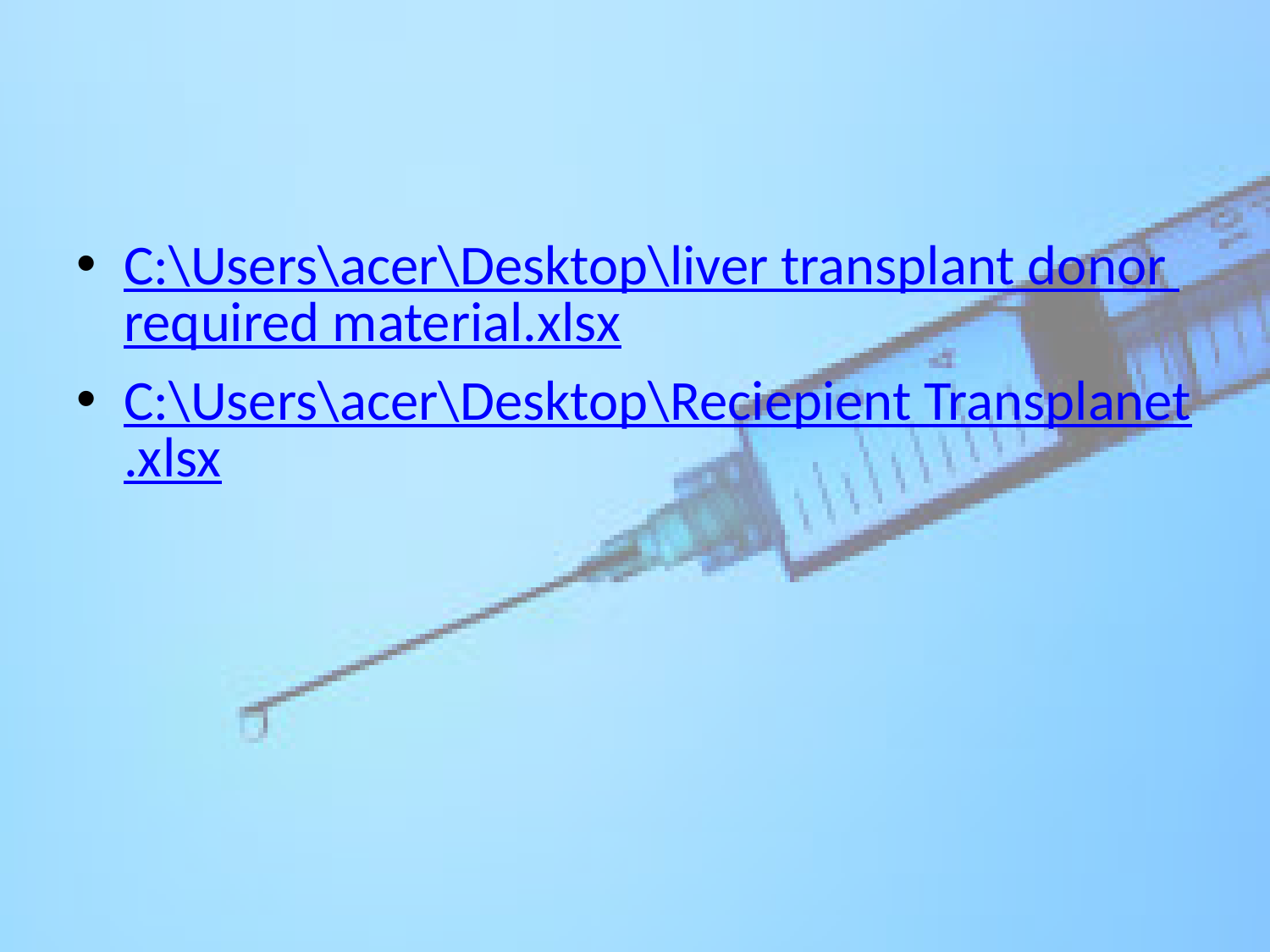

C:\Users\acer\Desktop\liver transplant donor required material.xlsx
C:\Users\acer\Desktop\Reciepient Transplanet.xlsx